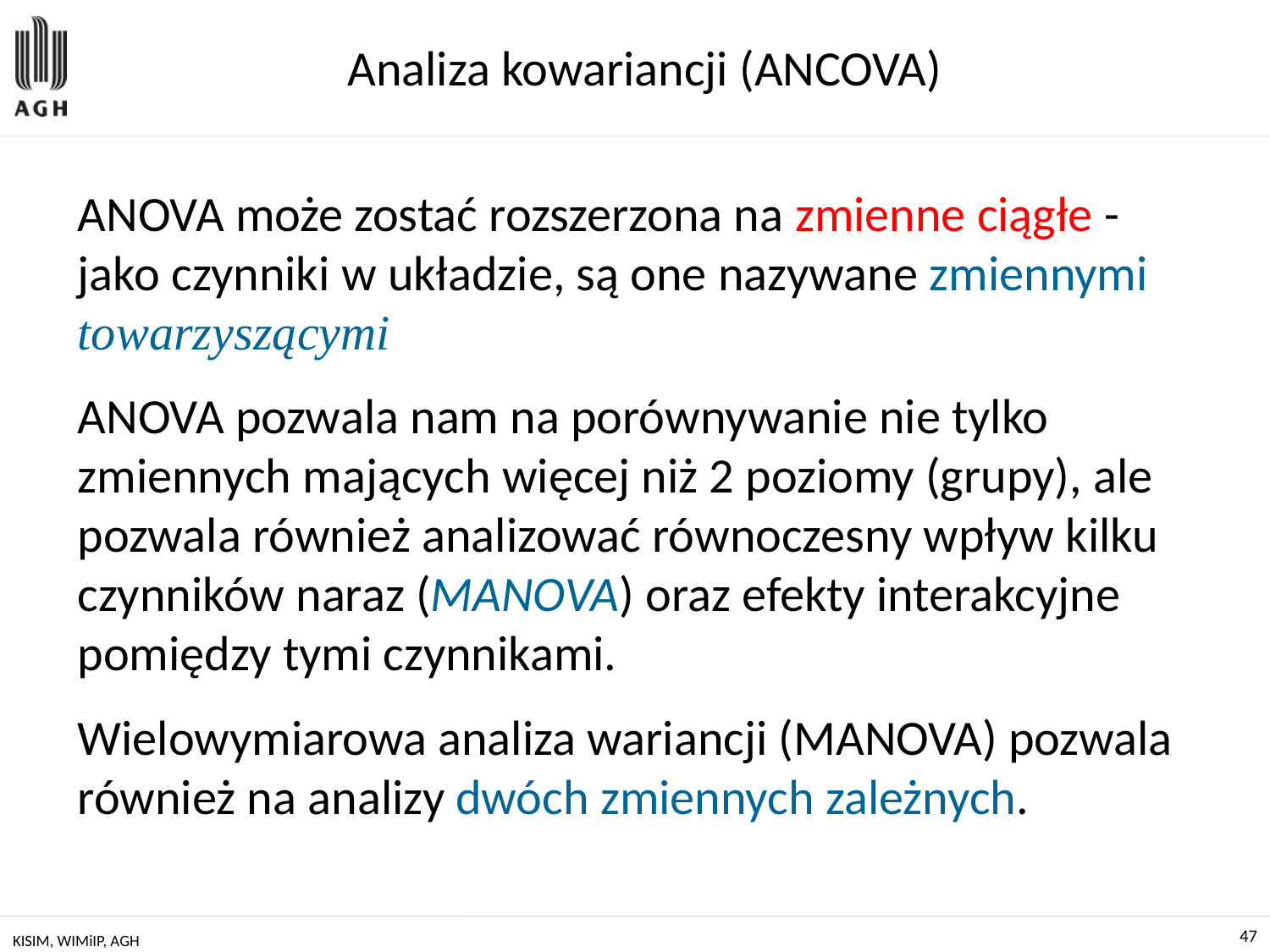

# Analiza kowariancji (ANCOVA)
ANOVA może zostać rozszerzona na zmienne ciągłe - jako czynniki w układzie, są one nazywane zmiennymi towarzyszącymi
ANOVA pozwala nam na porównywanie nie tylko zmiennych mających więcej niż 2 poziomy (grupy), ale pozwala również analizować równoczesny wpływ kilku czynników naraz (MANOVA) oraz efekty interakcyjne pomiędzy tymi czynnikami.
Wielowymiarowa analiza wariancji (MANOVA) pozwala również na analizy dwóch zmiennych zależnych.

KISIM, WIMiIP, AGH